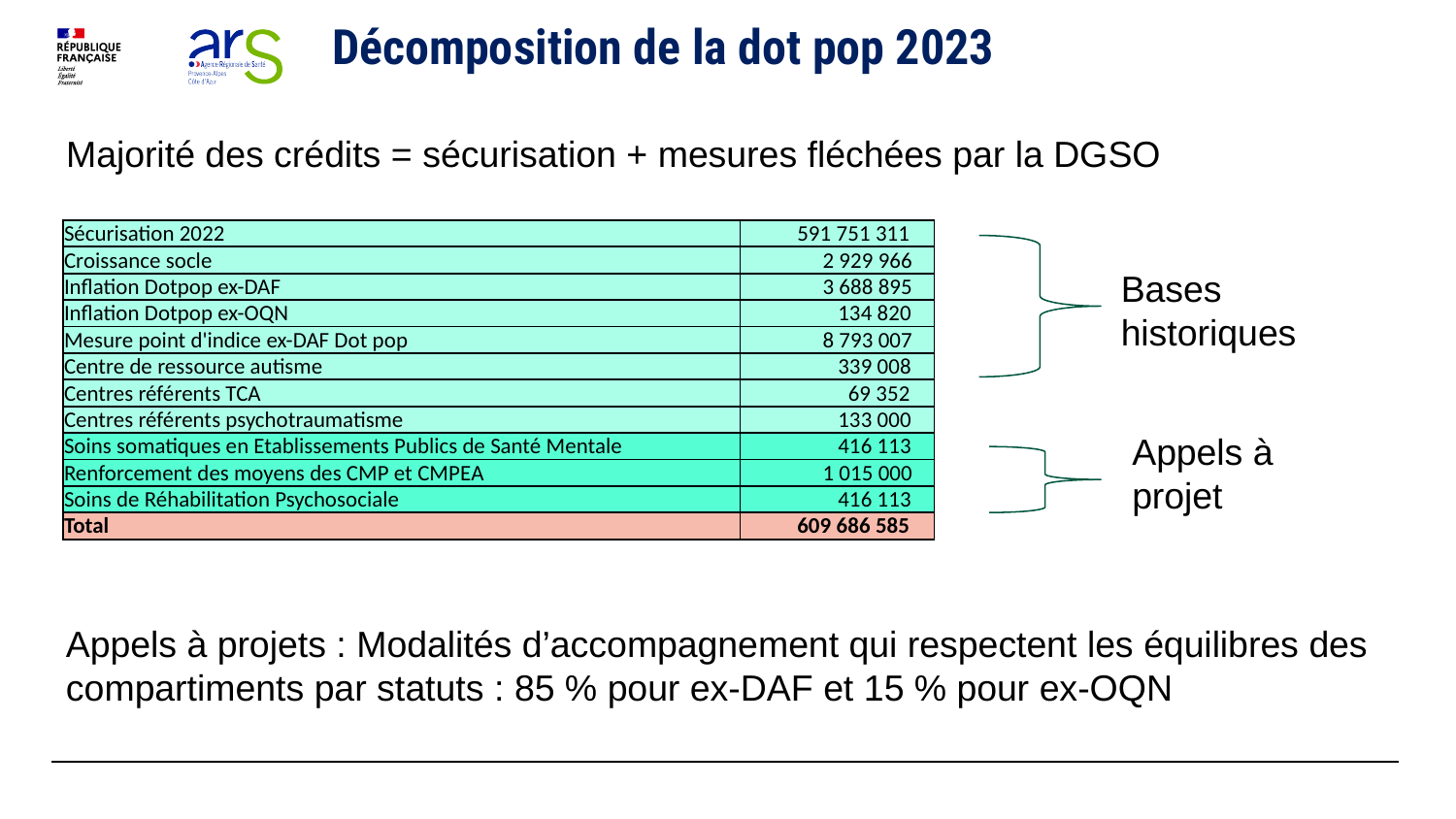

# Décomposition de la dot pop 2023
Majorité des crédits = sécurisation + mesures fléchées par la DGSO

| Sécurisation 2022 | 591 751 311 |
| --- | --- |
| Croissance socle | 2 929 966 |
| Inflation Dotpop ex-DAF | 3 688 895 |
| Inflation Dotpop ex-OQN | 134 820 |
| Mesure point d'indice ex-DAF Dot pop | 8 793 007 |
| Centre de ressource autisme | 339 008 |
| Centres référents TCA | 69 352 |
| Centres référents psychotraumatisme | 133 000 |
| Soins somatiques en Etablissements Publics de Santé Mentale | 416 113 |
| Renforcement des moyens des CMP et CMPEA | 1 015 000 |
| Soins de Réhabilitation Psychosociale | 416 113 |
| Total | 609 686 585 |

Bases historiques
Appels à projet

Appels à projets : Modalités d’accompagnement qui respectent les équilibres des compartiments par statuts : 85 % pour ex-DAF et 15 % pour ex-OQN